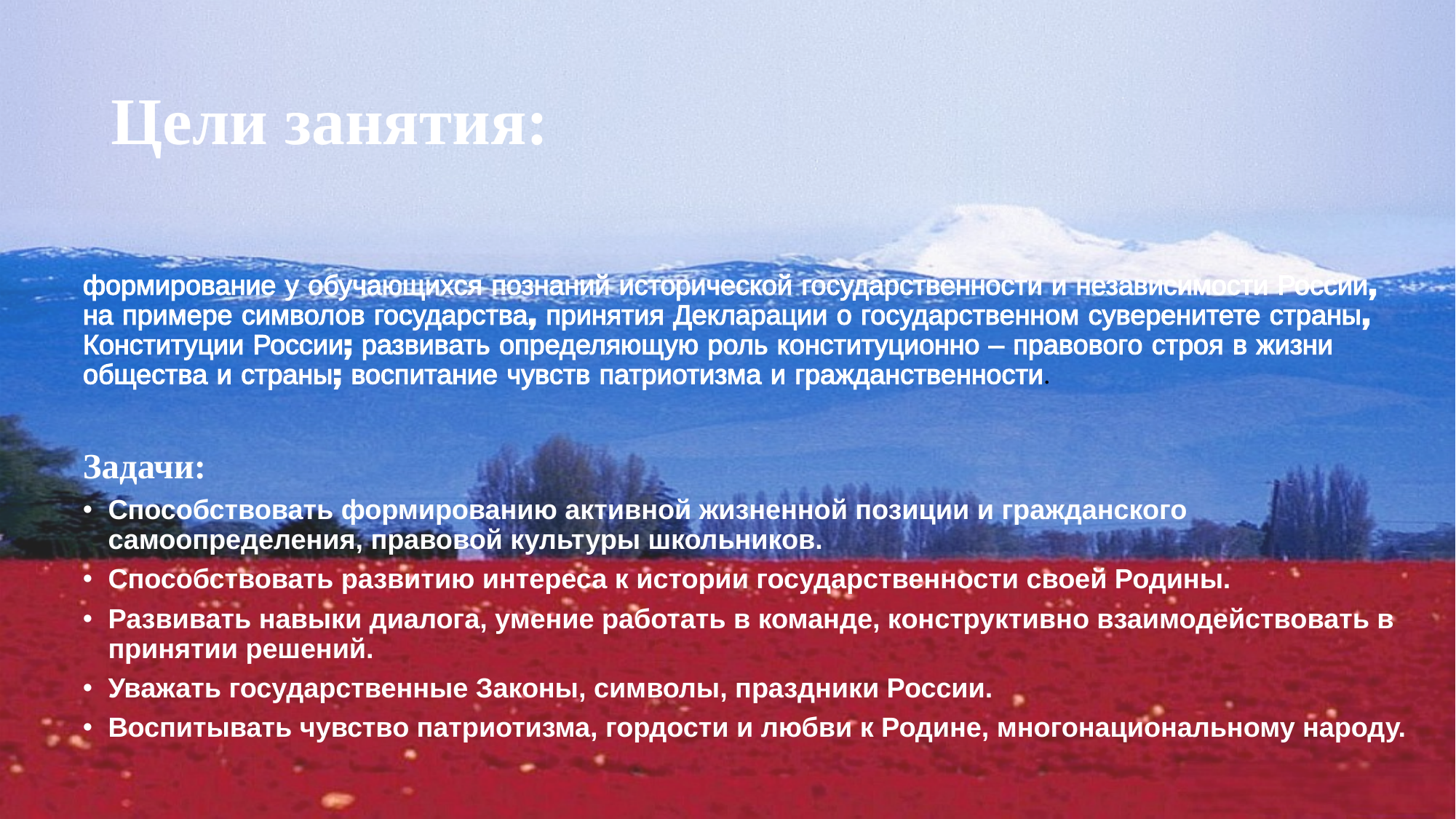

# Цели занятия:
формирование у обучающихся познаний исторической государственности и независимости России, на примере символов государства, принятия Декларации о государственном суверенитете страны, Конституции России; развивать определяющую роль конституционно ‒ правового строя в жизни общества и страны; воспитание чувств патриотизма и гражданственности.

Задачи:
Способствовать формированию активной жизненной позиции и гражданского самоопределения, правовой культуры школьников.
Способствовать развитию интереса к истории государственности своей Родины.
Развивать навыки диалога, умение работать в команде, конструктивно взаимодействовать в принятии решений.
Уважать государственные Законы, символы, праздники России.
Воспитывать чувство патриотизма, гордости и любви к Родине, многонациональному народу.